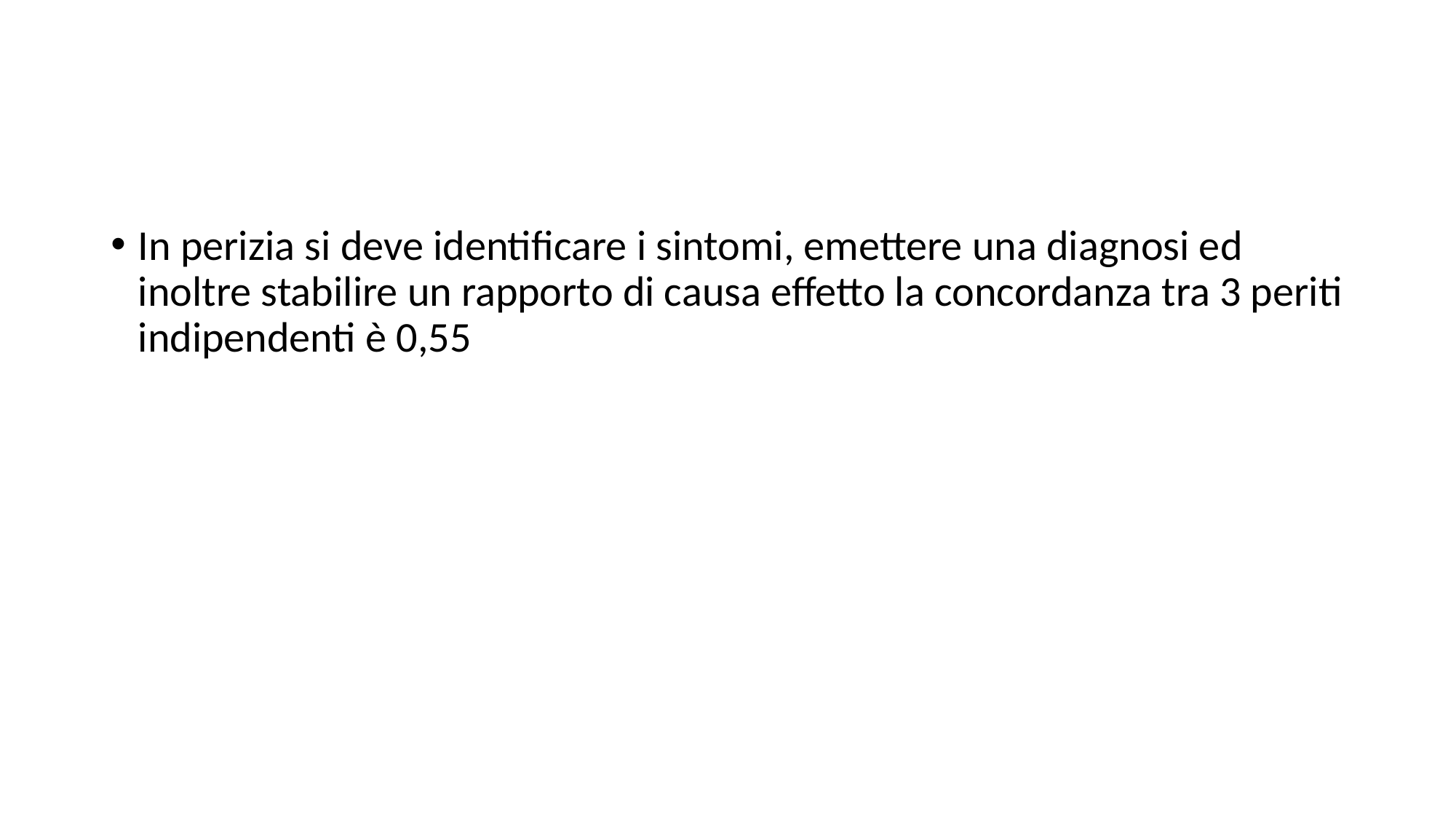

#
In perizia si deve identificare i sintomi, emettere una diagnosi ed inoltre stabilire un rapporto di causa effetto la concordanza tra 3 periti indipendenti è 0,55